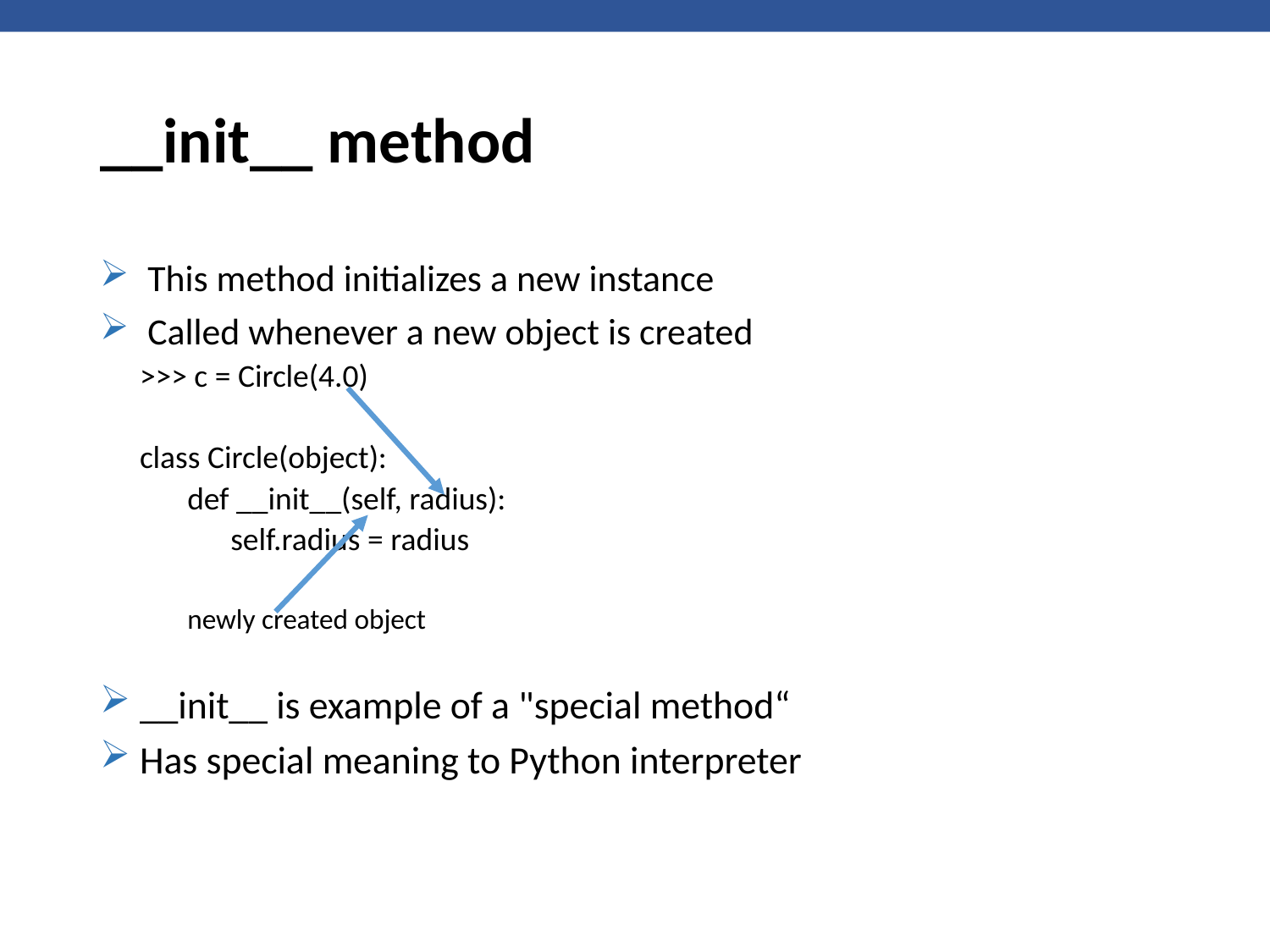

# __init__ method
This method initializes a new instance
Called whenever a new object is created
>>> c = Circle(4.0)

class Circle(object):
def __init__(self, radius):
      self.radius = radius

newly created object

__init__ is example of a "special method“
Has special meaning to Python interpreter